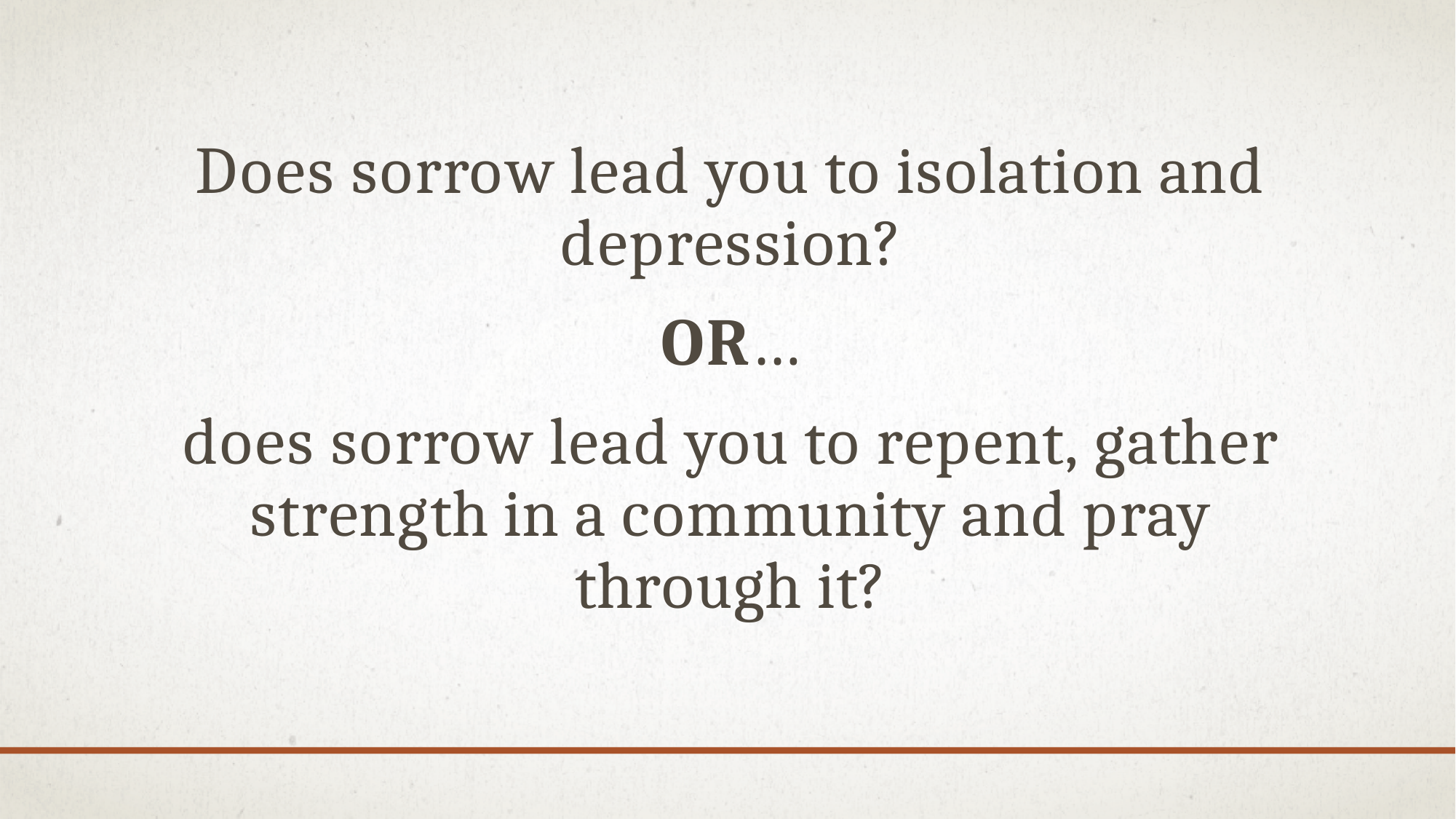

#
Does sorrow lead you to isolation and depression?
OR…
does sorrow lead you to repent, gather strength in a community and pray through it?